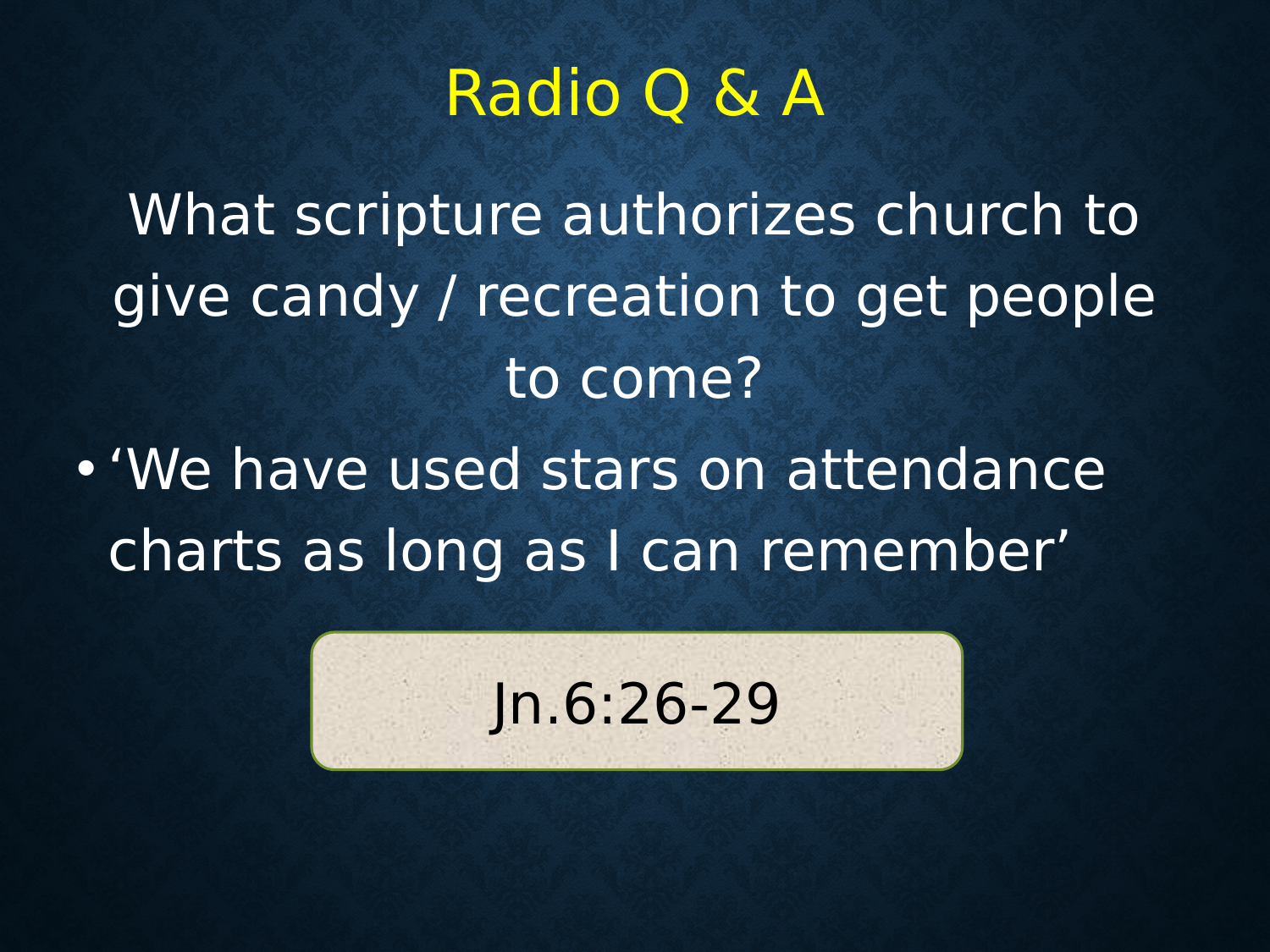

# Radio Q & A
What scripture authorizes church to give candy / recreation to get people to come?
‘We have used stars on attendance charts as long as I can remember’
Jn.6:26-29